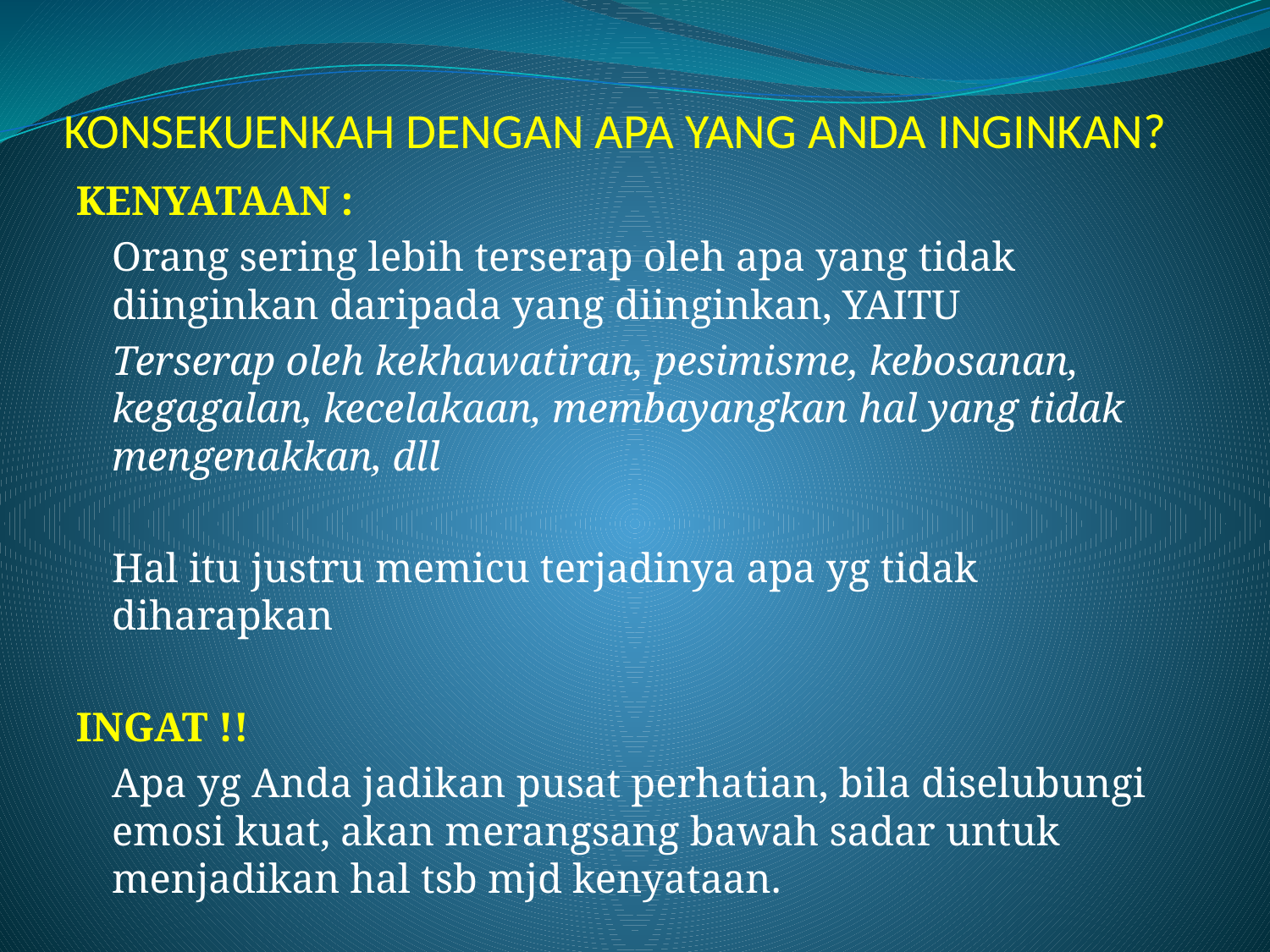

# KONSEKUENKAH DENGAN APA YANG ANDA INGINKAN?
KENYATAAN :
	Orang sering lebih terserap oleh apa yang tidak diinginkan daripada yang diinginkan, YAITU
	Terserap oleh kekhawatiran, pesimisme, kebosanan, kegagalan, kecelakaan, membayangkan hal yang tidak mengenakkan, dll

	Hal itu justru memicu terjadinya apa yg tidak diharapkan

INGAT !!
	Apa yg Anda jadikan pusat perhatian, bila diselubungi emosi kuat, akan merangsang bawah sadar untuk menjadikan hal tsb mjd kenyataan.